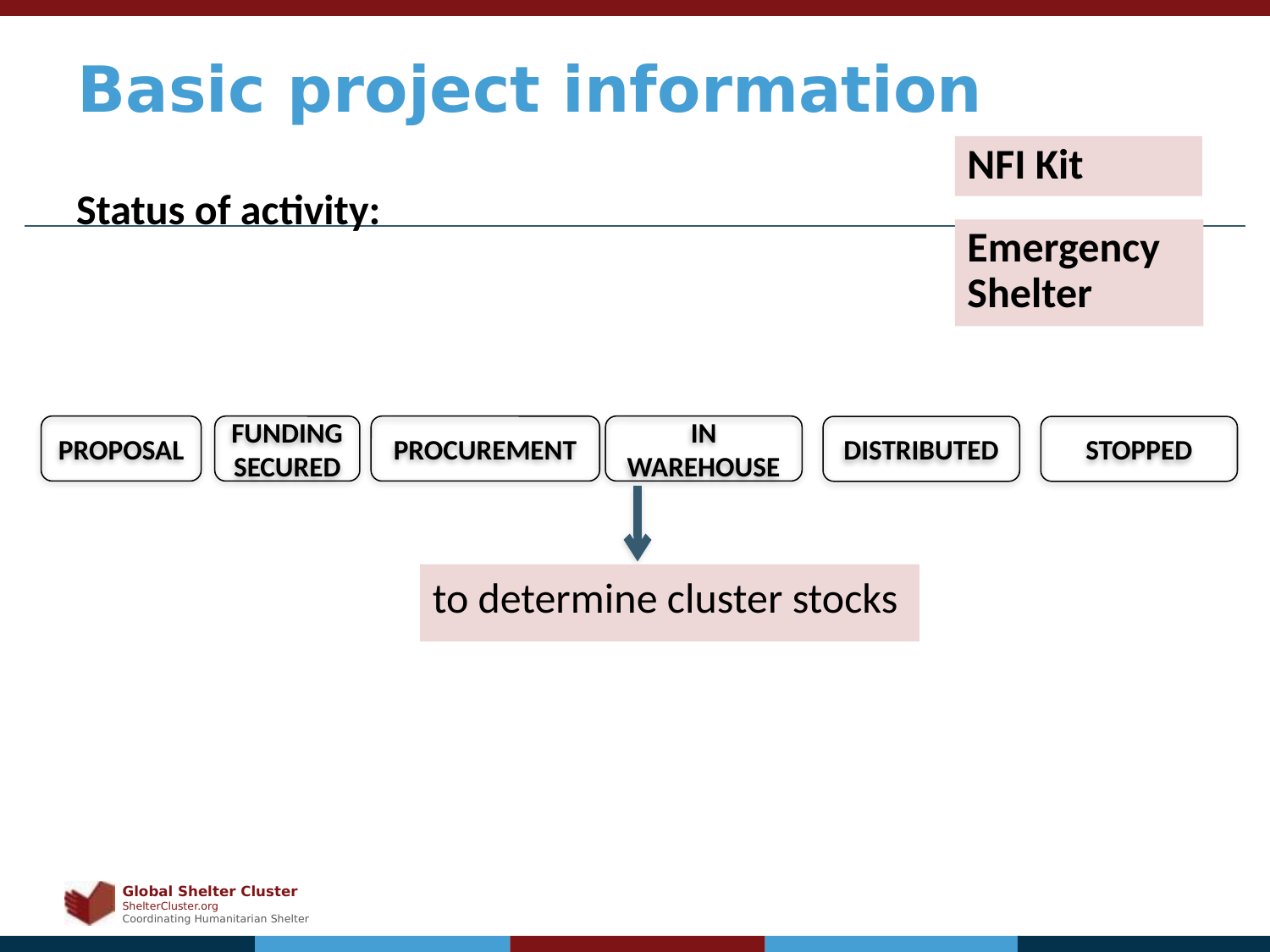

Basic project information
NFI Kit
Status of activity:

Emergency Shelter
Proposal
In warehouse
Funding secured
Procurement
distributed
stopped
to determine cluster stocks